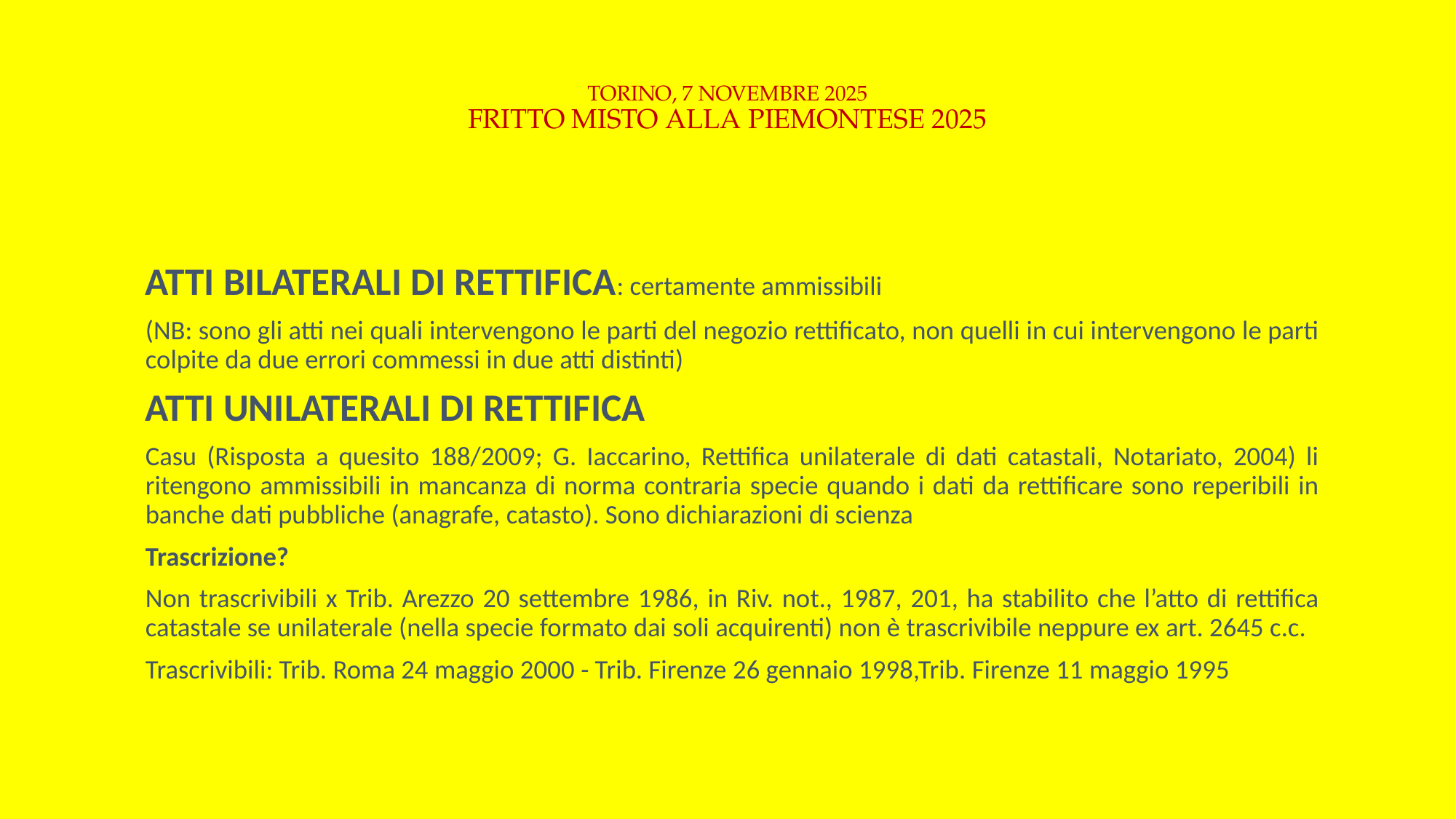

# TORINO, 7 NOVEMBRE 2025 FRITTO MISTO ALLA PIEMONTESE 2025

ATTI BILATERALI DI RETTIFICA: certamente ammissibili
(NB: sono gli atti nei quali intervengono le parti del negozio rettificato, non quelli in cui intervengono le parti colpite da due errori commessi in due atti distinti)
ATTI UNILATERALI DI RETTIFICA
Casu (Risposta a quesito 188/2009; G. Iaccarino, Rettifica unilaterale di dati catastali, Notariato, 2004) li ritengono ammissibili in mancanza di norma contraria specie quando i dati da rettificare sono reperibili in banche dati pubbliche (anagrafe, catasto). Sono dichiarazioni di scienza
Trascrizione?
Non trascrivibili x Trib. Arezzo 20 settembre 1986, in Riv. not., 1987, 201, ha stabilito che l’atto di rettifica catastale se unilaterale (nella specie formato dai soli acquirenti) non è trascrivibile neppure ex art. 2645 c.c.
Trascrivibili: Trib. Roma 24 maggio 2000 - Trib. Firenze 26 gennaio 1998,Trib. Firenze 11 maggio 1995